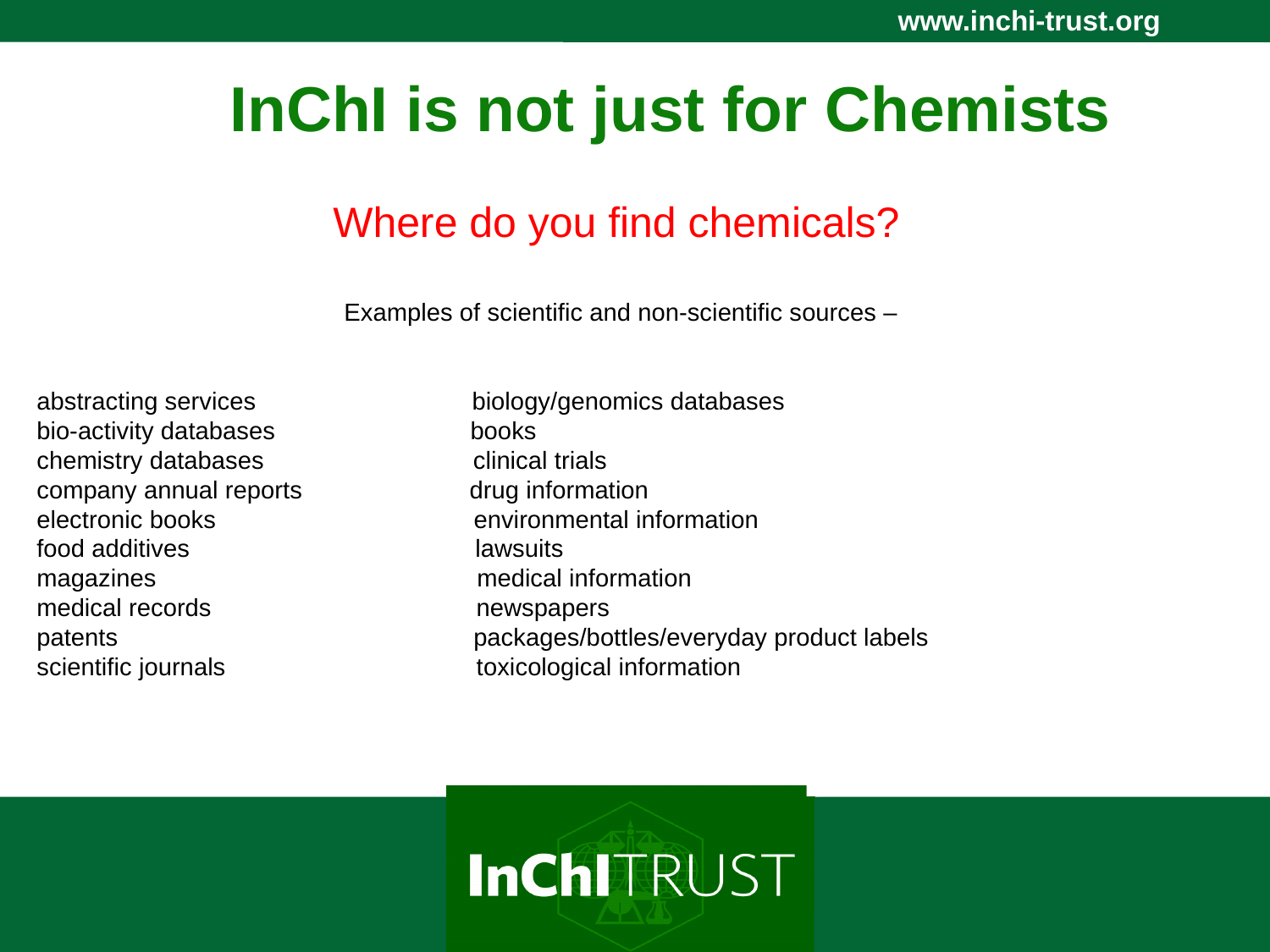

InChI is not just for Chemists

                         Where do you find chemicals?

                                            Examples of scientific and non-scientific sources –

abstracting services                               biology/genomics databases
bio-activity databases                            books
chemistry databases                              clinical trials
company annual reports                        drug information
electronic books                                     environmental information
food additives                                         lawsuits
magazines                                              medical information
medical records                                      newspapers
patents                                                   packages/bottles/everyday product labels
scientific journals                                    toxicological information